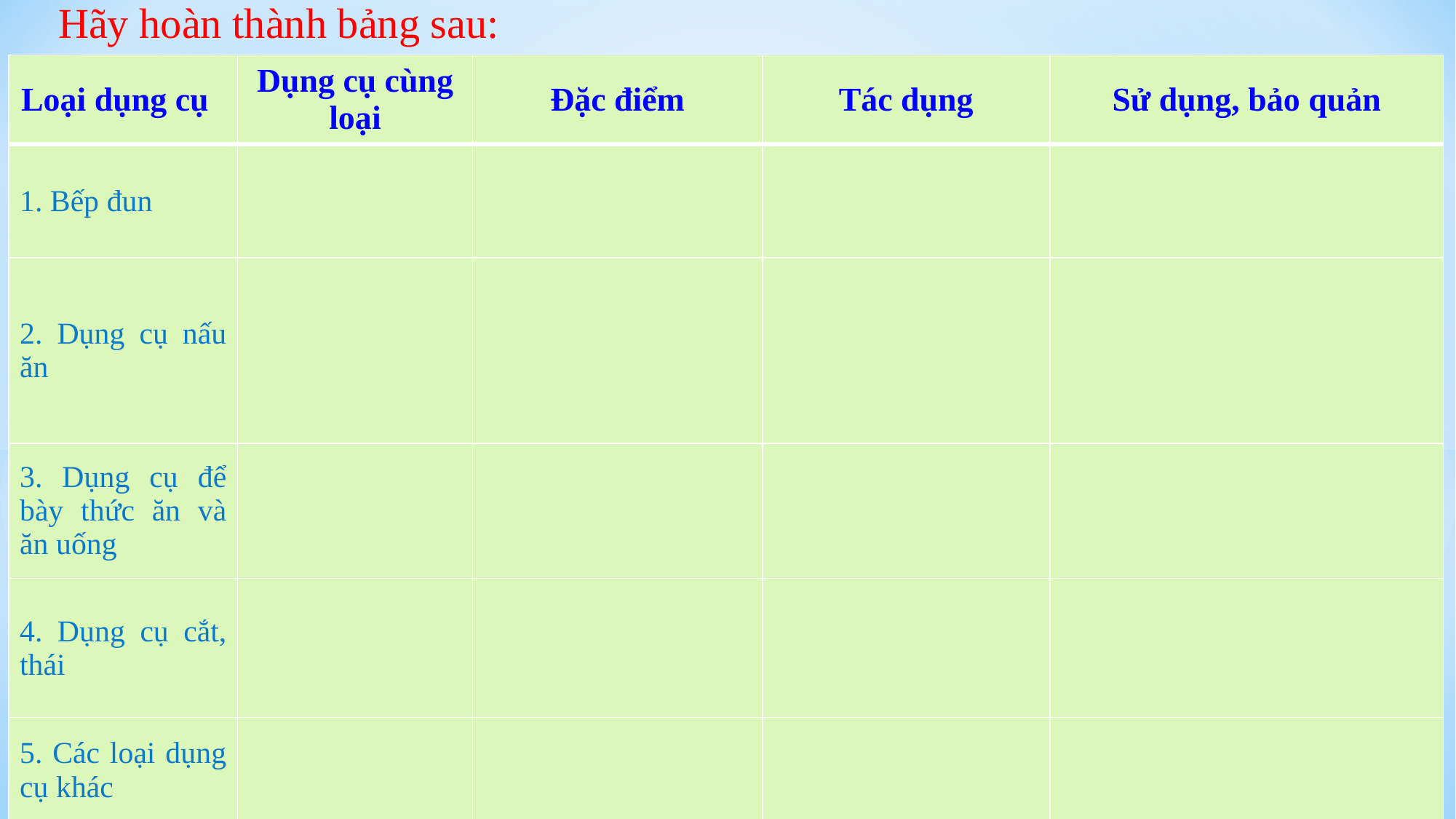

Hãy hoàn thành bảng sau:
| Loại dụng cụ | Dụng cụ cùng loại | Đặc điểm | Tác dụng | Sử dụng, bảo quản |
| --- | --- | --- | --- | --- |
| 1. Bếp đun |  |  |  |  |
| 2. Dụng cụ nấu ăn |  |  |  |  |
| 3. Dụng cụ để bày thức ăn và ăn uống |  |  |  |  |
| 4. Dụng cụ cắt, thái |  |  |  |  |
| 5. Các loại dụng cụ khác |  |  |  |  |